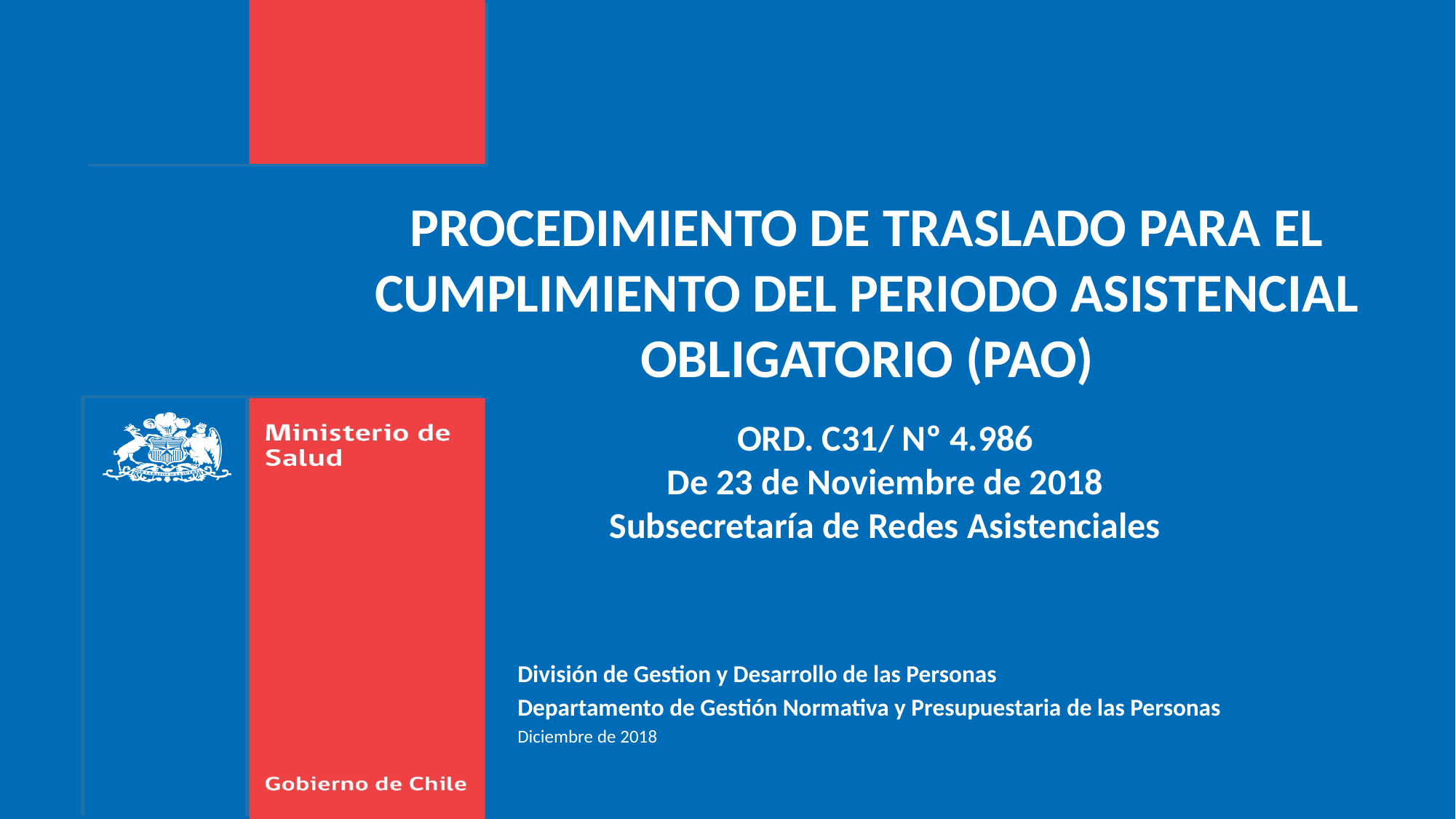

PROCEDIMIENTO DE TRASLADO PARA EL CUMPLIMIENTO DEL PERIODO ASISTENCIAL OBLIGATORIO (PAO)
ORD. C31/ Nº 4.986
De 23 de Noviembre de 2018
Subsecretaría de Redes Asistenciales

División de Gestion y Desarrollo de las Personas
Departamento de Gestión Normativa y Presupuestaria de las Personas
Diciembre de 2018